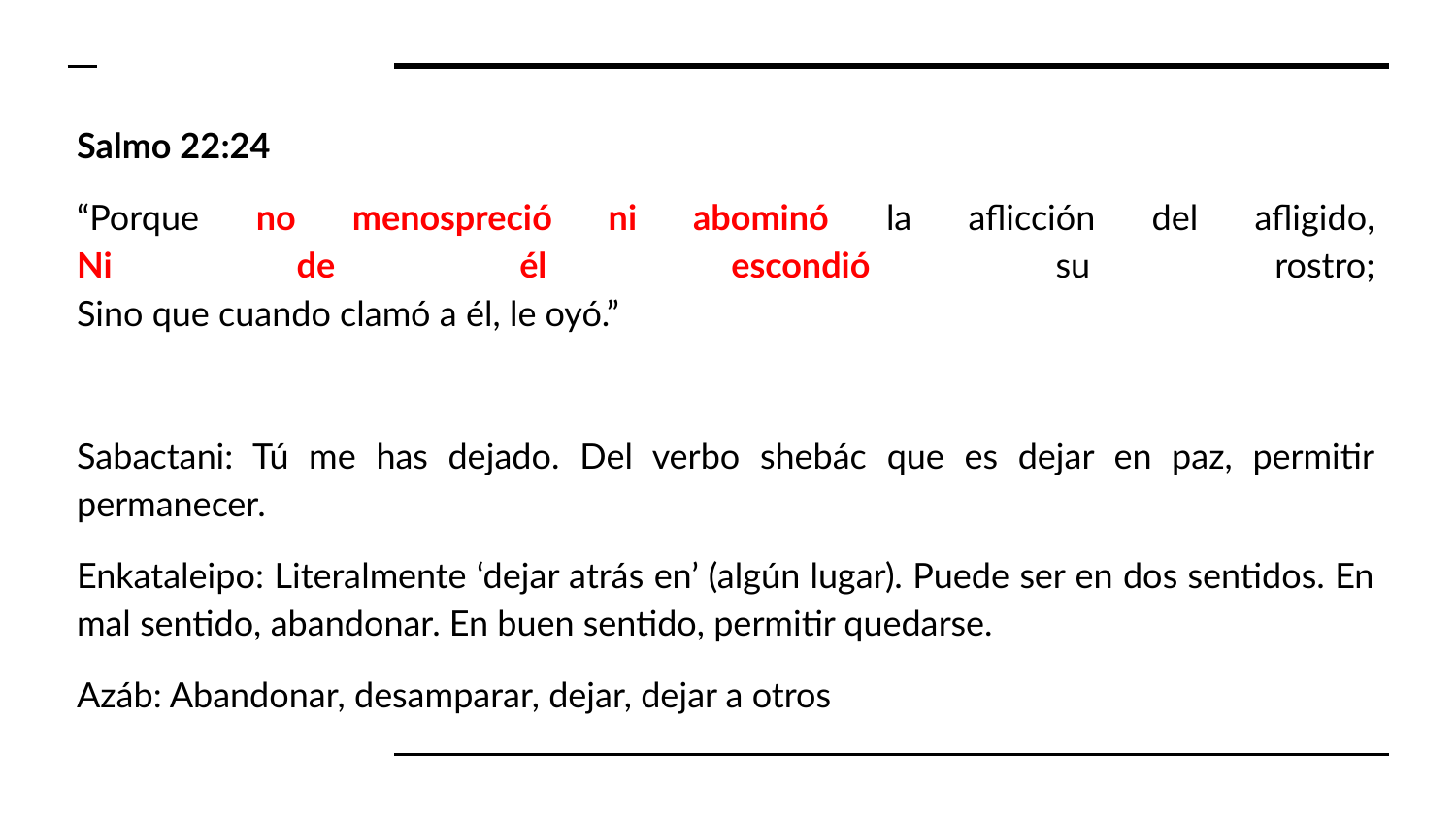

Salmo 22:24
“Porque no menospreció ni abominó la aflicción del afligido,
Ni de él escondió su rostro;
Sino que cuando clamó a él, le oyó.”

Sabactani: Tú me has dejado. Del verbo shebác que es dejar en paz, permitir permanecer.
Enkataleipo: Literalmente ‘dejar atrás en’ (algún lugar). Puede ser en dos sentidos. En mal sentido, abandonar. En buen sentido, permitir quedarse.
Azáb: Abandonar, desamparar, dejar, dejar a otros